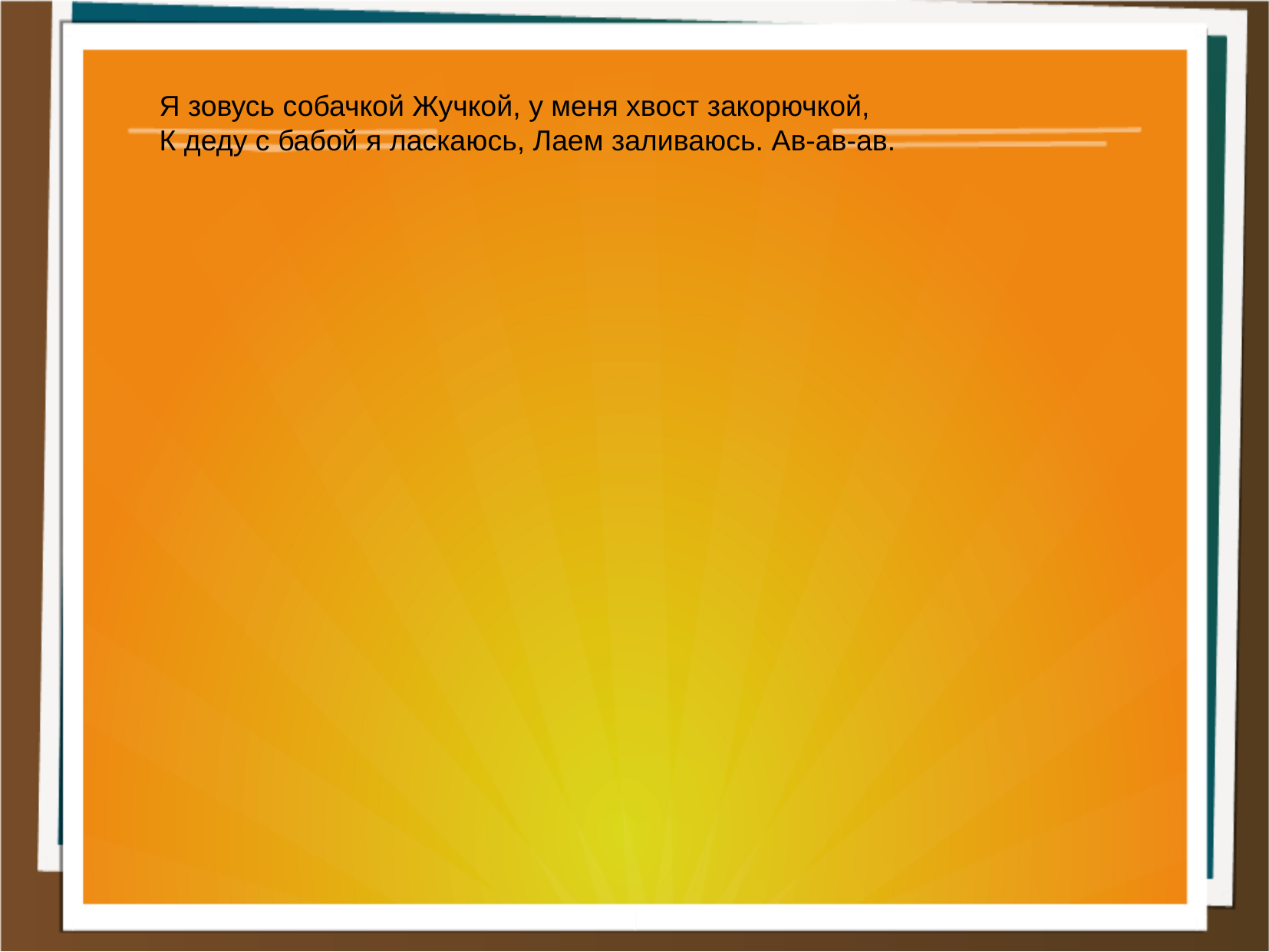

Я зовусь собачкой Жучкой, у меня хвост закорючкой,
К деду с бабой я ласкаюсь, Лаем заливаюсь. Ав-ав-ав.